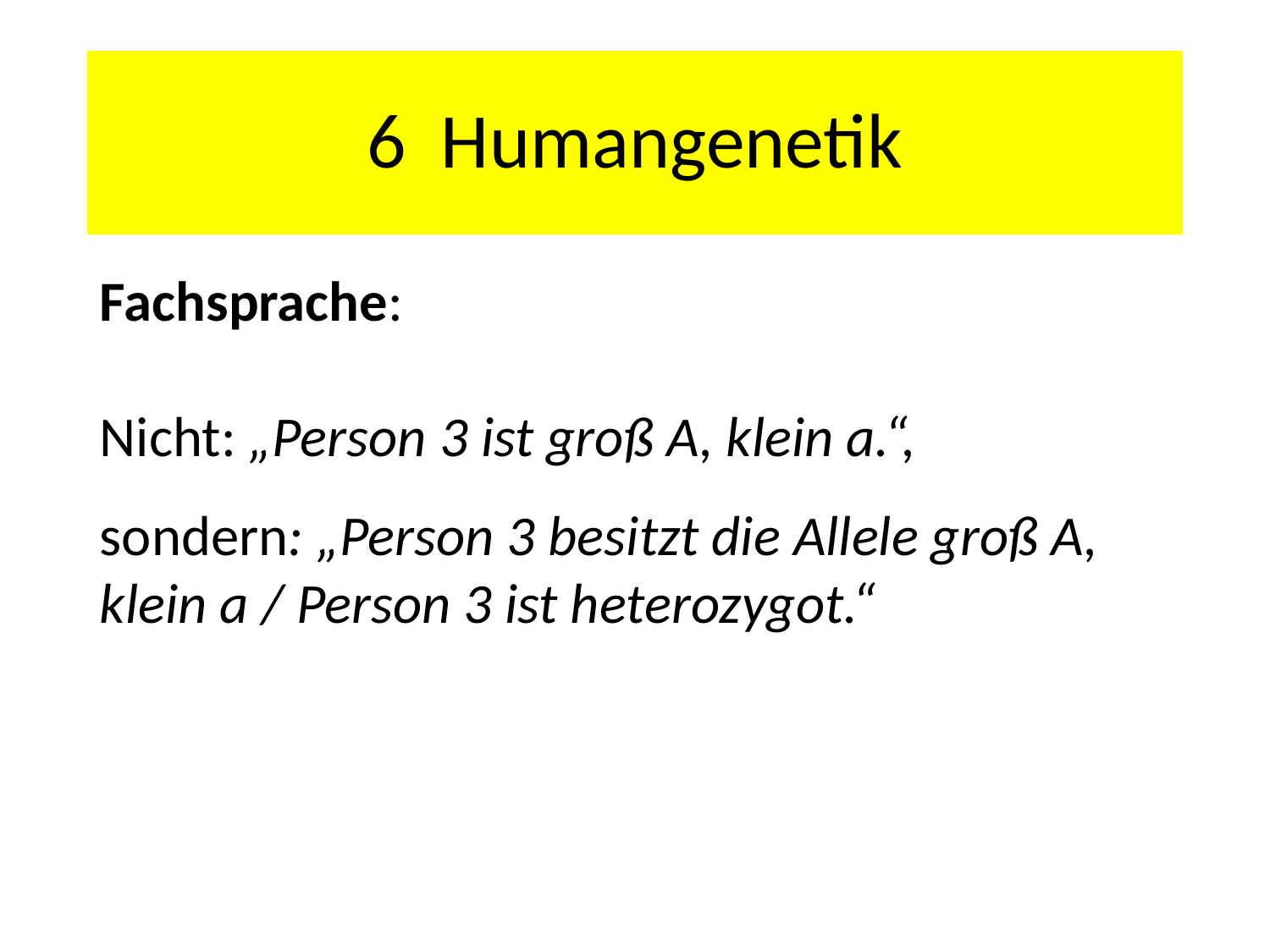

# 6  Humangenetik
Fachsprache:

Nicht: „Person 3 ist groß A, klein a.“,
sondern: „Person 3 besitzt die Allele groß A, klein a / Person 3 ist heterozygot.“